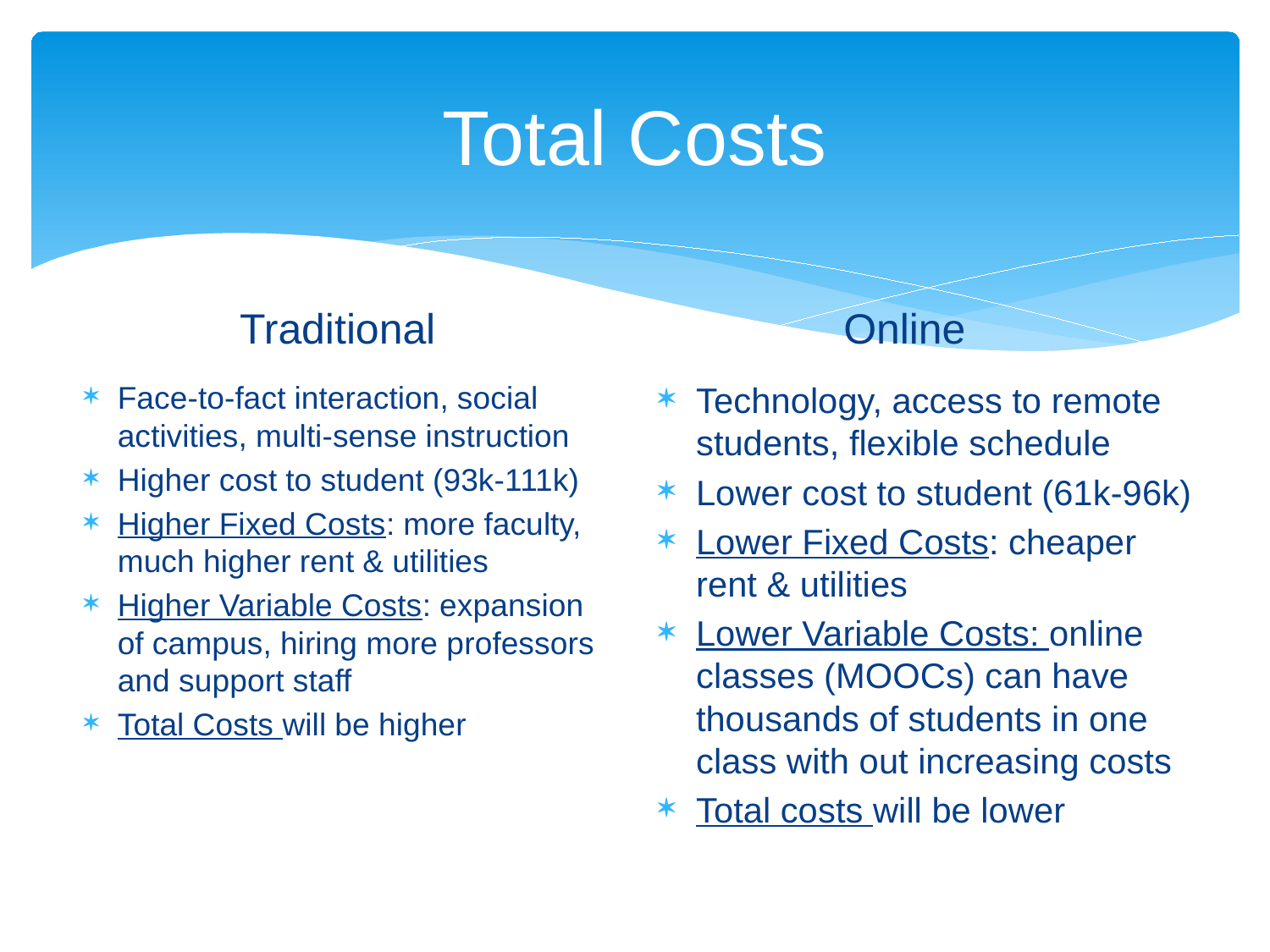

# Total Costs
Traditional
Online
Face-to-fact interaction, social activities, multi-sense instruction
Higher cost to student (93k-111k)
Higher Fixed Costs: more faculty, much higher rent & utilities
Higher Variable Costs: expansion of campus, hiring more professors and support staff
Total Costs will be higher
Technology, access to remote students, flexible schedule
Lower cost to student (61k-96k)
Lower Fixed Costs: cheaper rent & utilities
Lower Variable Costs: online classes (MOOCs) can have thousands of students in one class with out increasing costs
Total costs will be lower